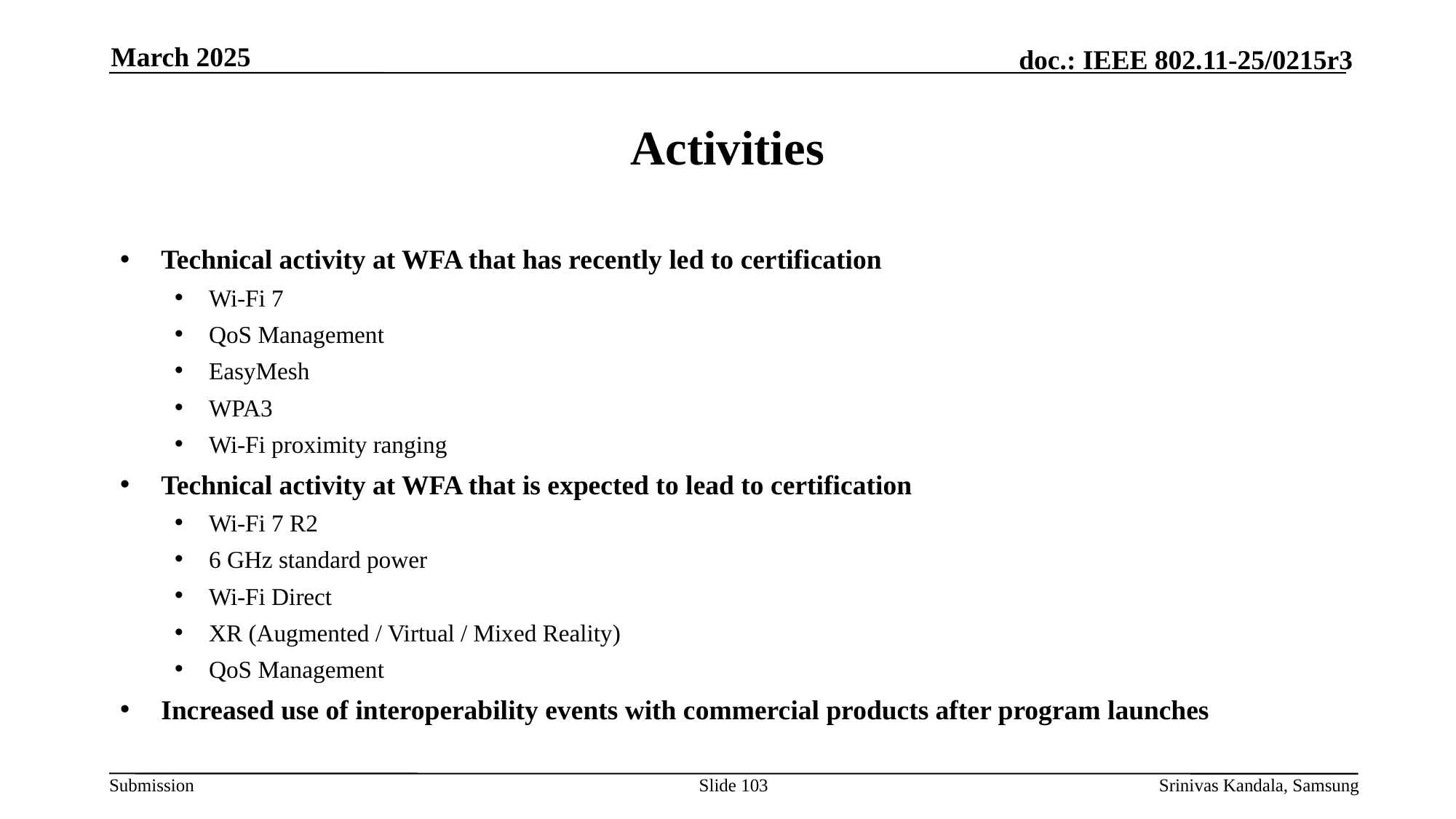

March 2025
# Activities
Technical activity at WFA that has recently led to certification
Wi-Fi 7
QoS Management
EasyMesh
WPA3
Wi-Fi proximity ranging
Technical activity at WFA that is expected to lead to certification
Wi-Fi 7 R2
6 GHz standard power
Wi-Fi Direct
XR (Augmented / Virtual / Mixed Reality)
QoS Management
Increased use of interoperability events with commercial products after program launches
Slide 103
Srinivas Kandala, Samsung